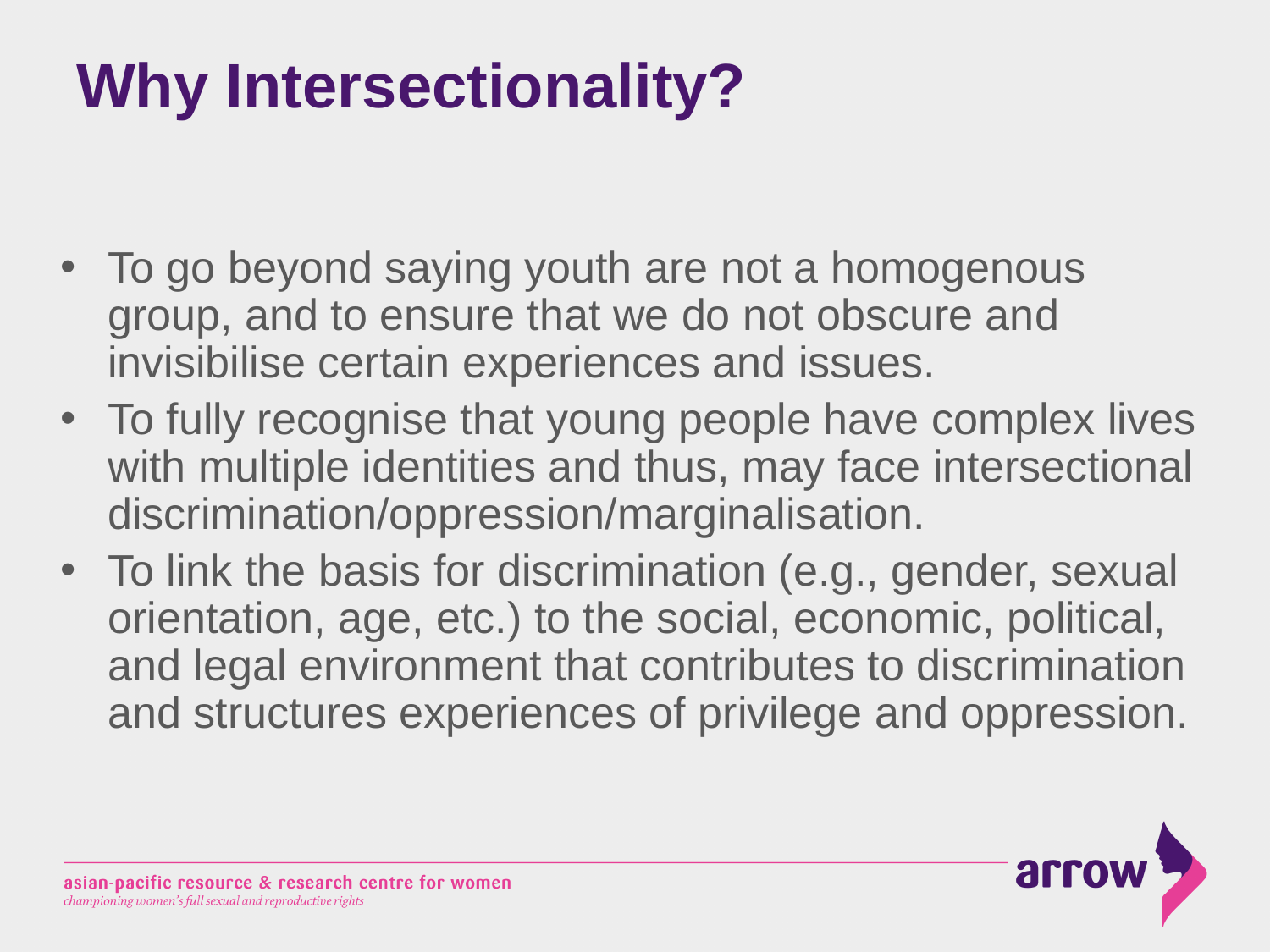

# Why Intersectionality?
To go beyond saying youth are not a homogenous group, and to ensure that we do not obscure and invisibilise certain experiences and issues.
To fully recognise that young people have complex lives with multiple identities and thus, may face intersectional discrimination/oppression/marginalisation.
To link the basis for discrimination (e.g., gender, sexual orientation, age, etc.) to the social, economic, political, and legal environment that contributes to discrimination and structures experiences of privilege and oppression.